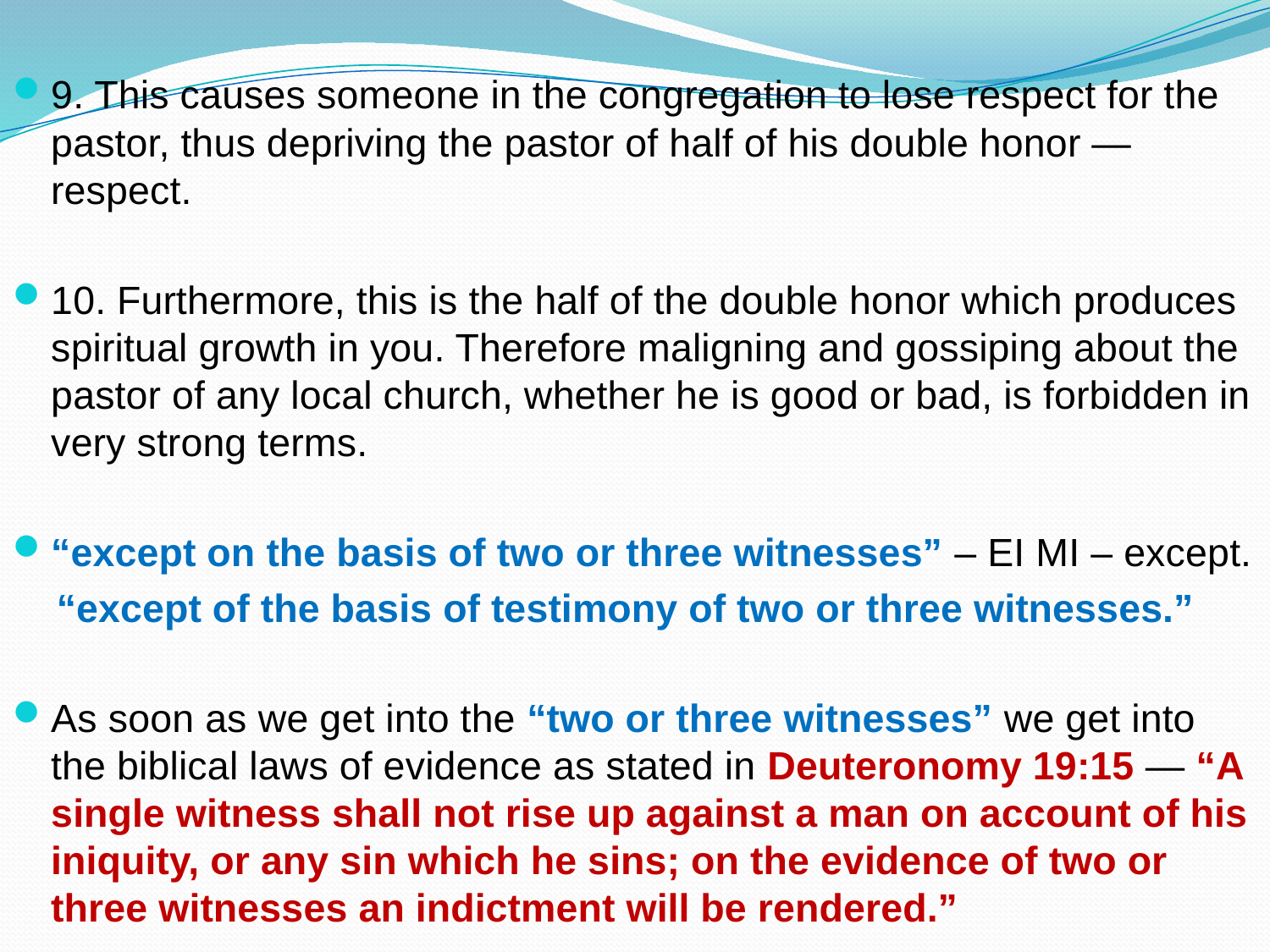

9. This causes someone in the congregation to lose respect for the pastor, thus depriving the pastor of half of his double honor — respect.

10. Furthermore, this is the half of the double honor which produces spiritual growth in you. Therefore maligning and gossiping about the pastor of any local church, whether he is good or bad, is forbidden in very strong terms.

“except on the basis of two or three witnesses” – EI MI – except.
    “except of the basis of testimony of two or three witnesses.”

As soon as we get into the “two or three witnesses” we get into the biblical laws of evidence as stated in Deuteronomy 19:15 — “A single witness shall not rise up against a man on account of his iniquity, or any sin which he sins; on the evidence of two or three witnesses an indictment will be rendered.”